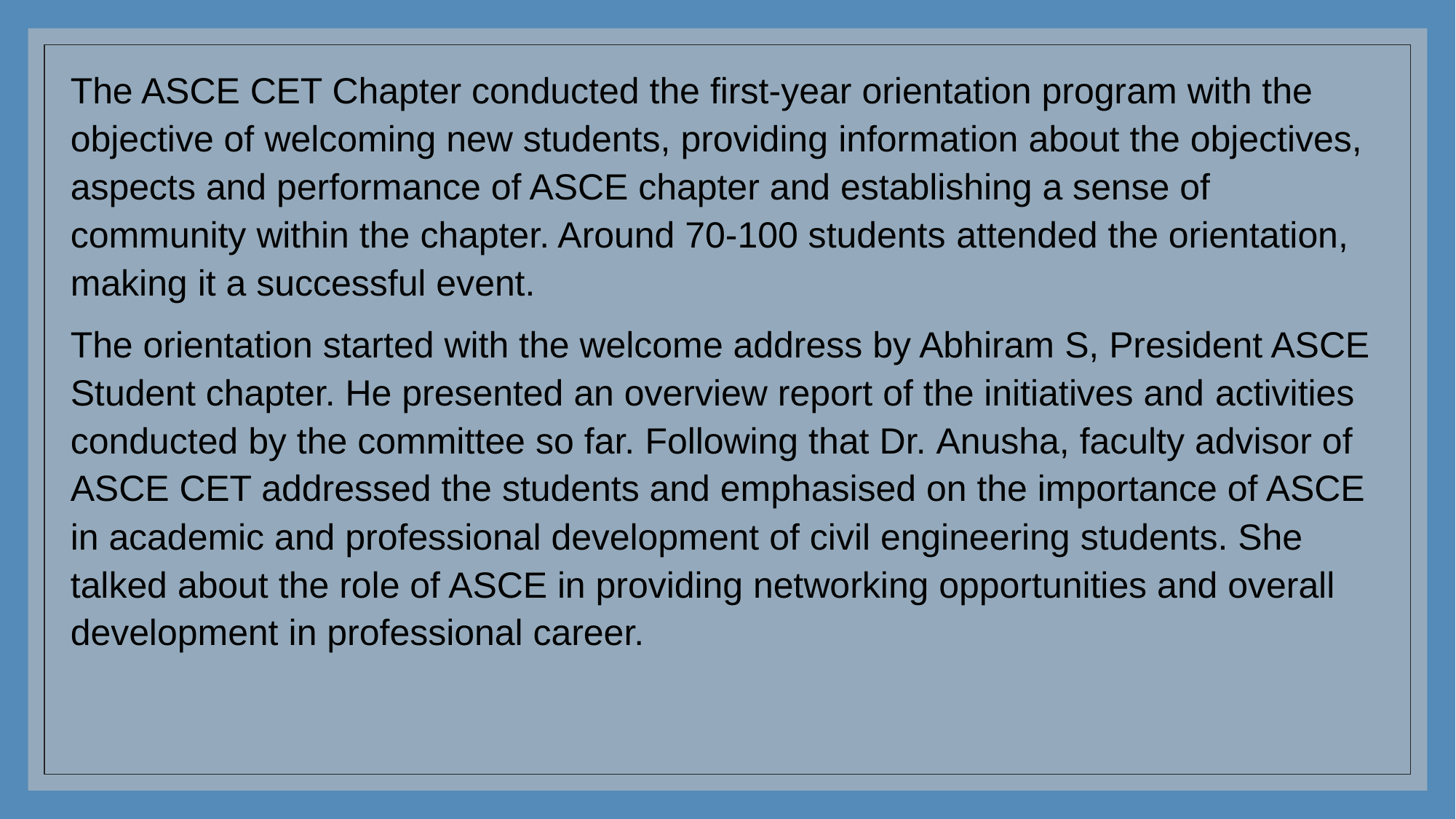

The ASCE CET Chapter conducted the first-year orientation program with the objective of welcoming new students, providing information about the objectives, aspects and performance of ASCE chapter and establishing a sense of community within the chapter. Around 70-100 students attended the orientation, making it a successful event.
The orientation started with the welcome address by Abhiram S, President ASCE Student chapter. He presented an overview report of the initiatives and activities conducted by the committee so far. Following that Dr. Anusha, faculty advisor of ASCE CET addressed the students and emphasised on the importance of ASCE in academic and professional development of civil engineering students. She talked about the role of ASCE in providing networking opportunities and overall development in professional career.